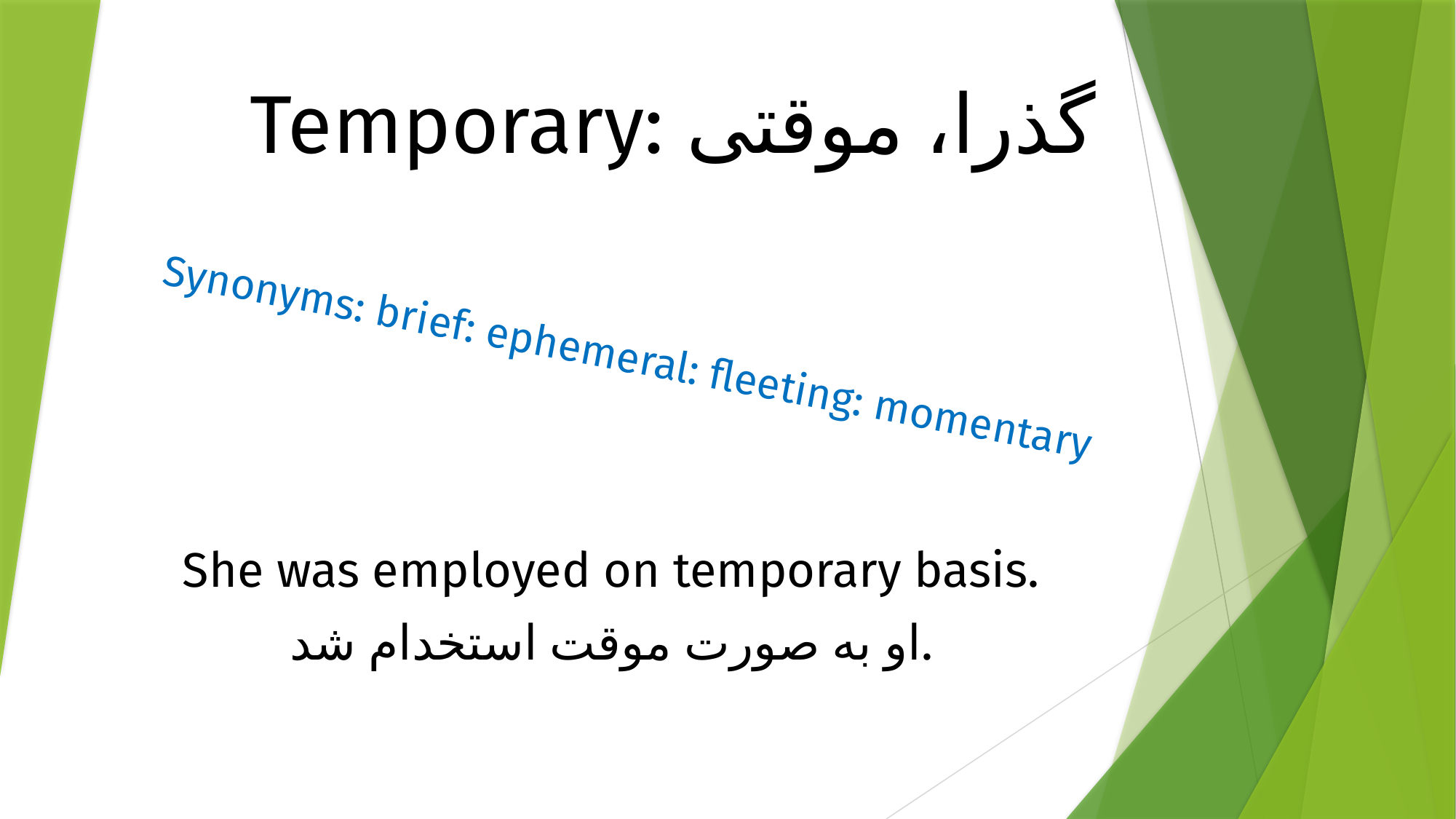

# Temporary: گذرا، موقتی
Synonyms: brief: ephemeral: fleeting: momentary
She was employed on temporary basis.
او به صورت موقت استخدام شد.